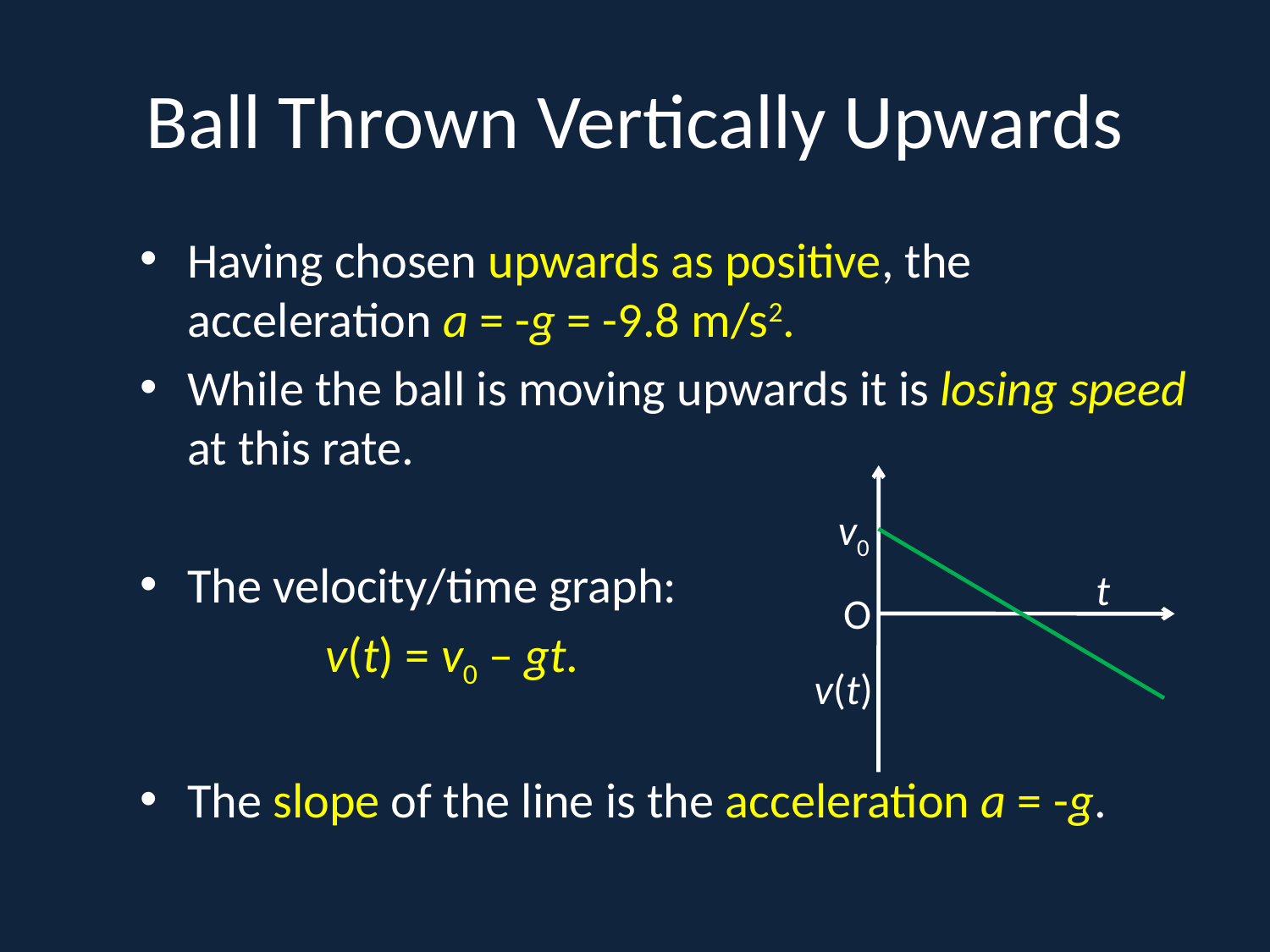

# Ball Thrown Vertically Upwards
Having chosen upwards as positive, the acceleration a = -g = -9.8 m/s2.
While the ball is moving upwards it is losing speed at this rate.

The velocity/time graph:
		 v(t) = v0 – gt.

The slope of the line is the acceleration a = -g.
v0
t
O
v(t)